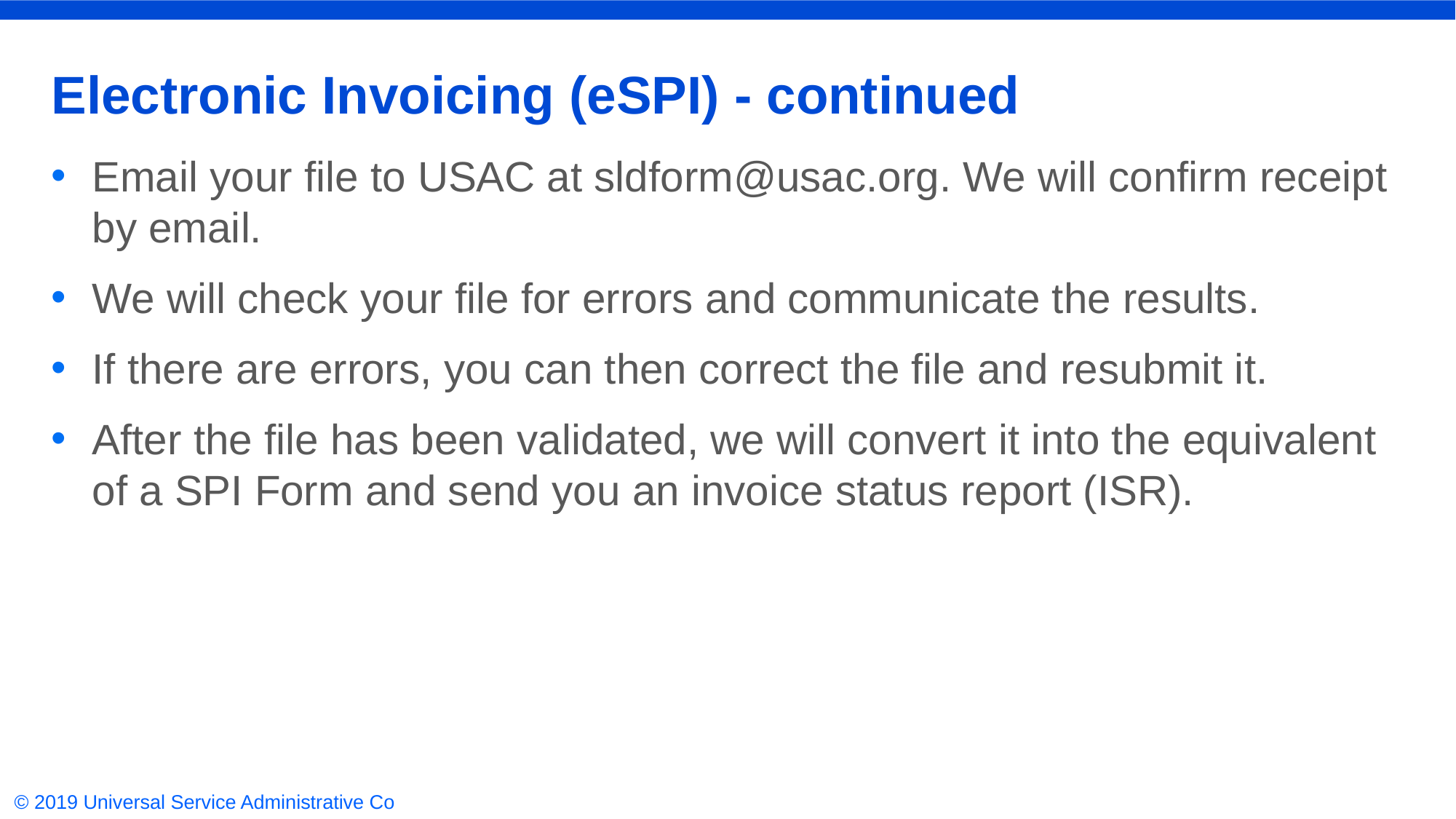

# Electronic Invoicing (eSPI) - continued
Email your file to USAC at sldform@usac.org. We will confirm receipt by email.
We will check your file for errors and communicate the results.
If there are errors, you can then correct the file and resubmit it.
After the file has been validated, we will convert it into the equivalent of a SPI Form and send you an invoice status report (ISR).
© 2019 Universal Service Administrative Co